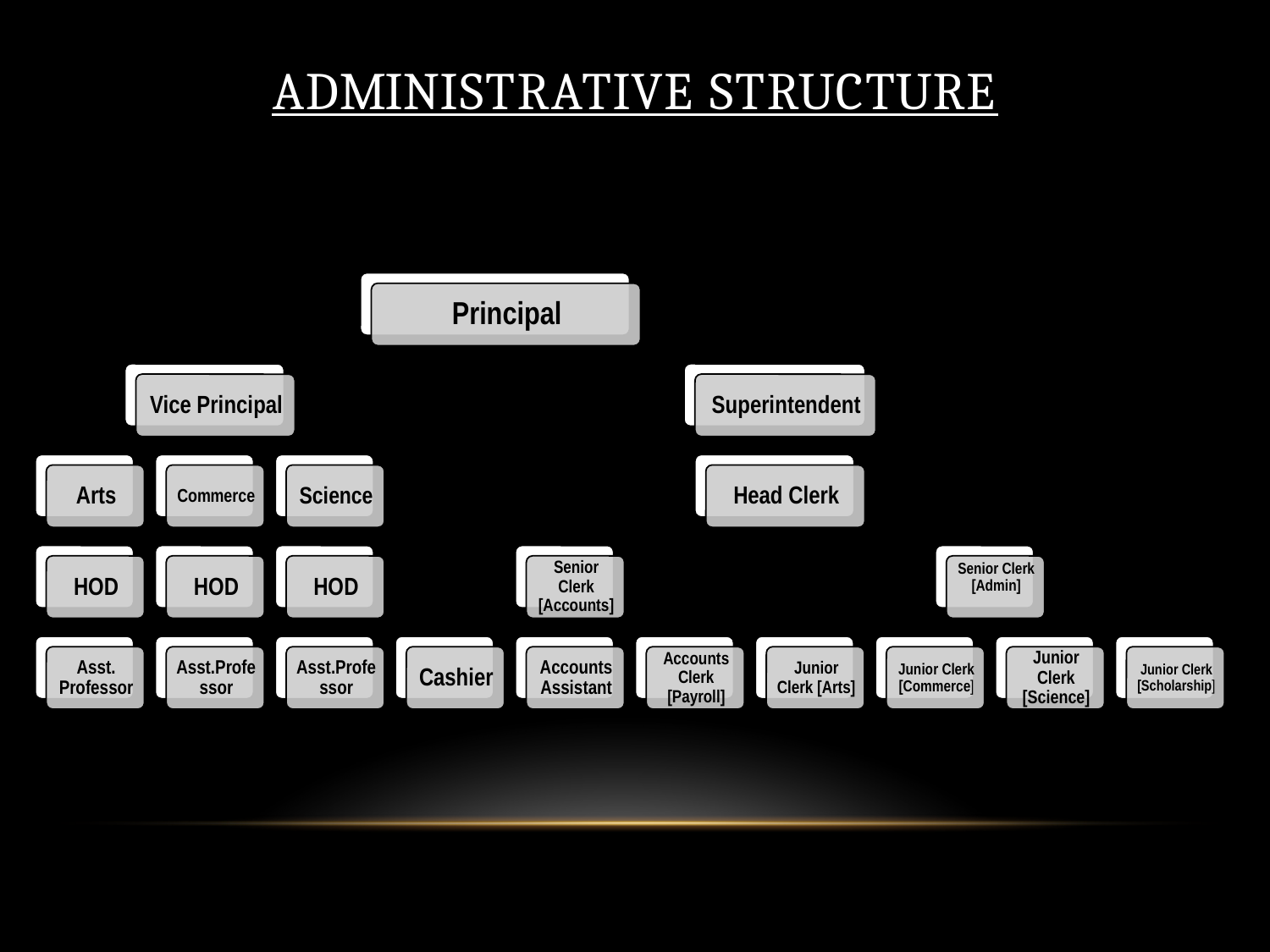

# Administrative Structure
Principal
Vice Principal
Arts
HOD
Asst. Professor
Commerce
HOD
Asst.Professor
Science
HOD
Asst.Professor
Superintendent
Head Clerk
Senior Clerk [Accounts]
Cashier
Accounts Assistant
Accounts Clerk [Payroll]
Senior Clerk [Admin]

Junior Clerk [Arts]
Junior Clerk [Commerce]
Junior Clerk [Science]
Junior Clerk [Scholarship]